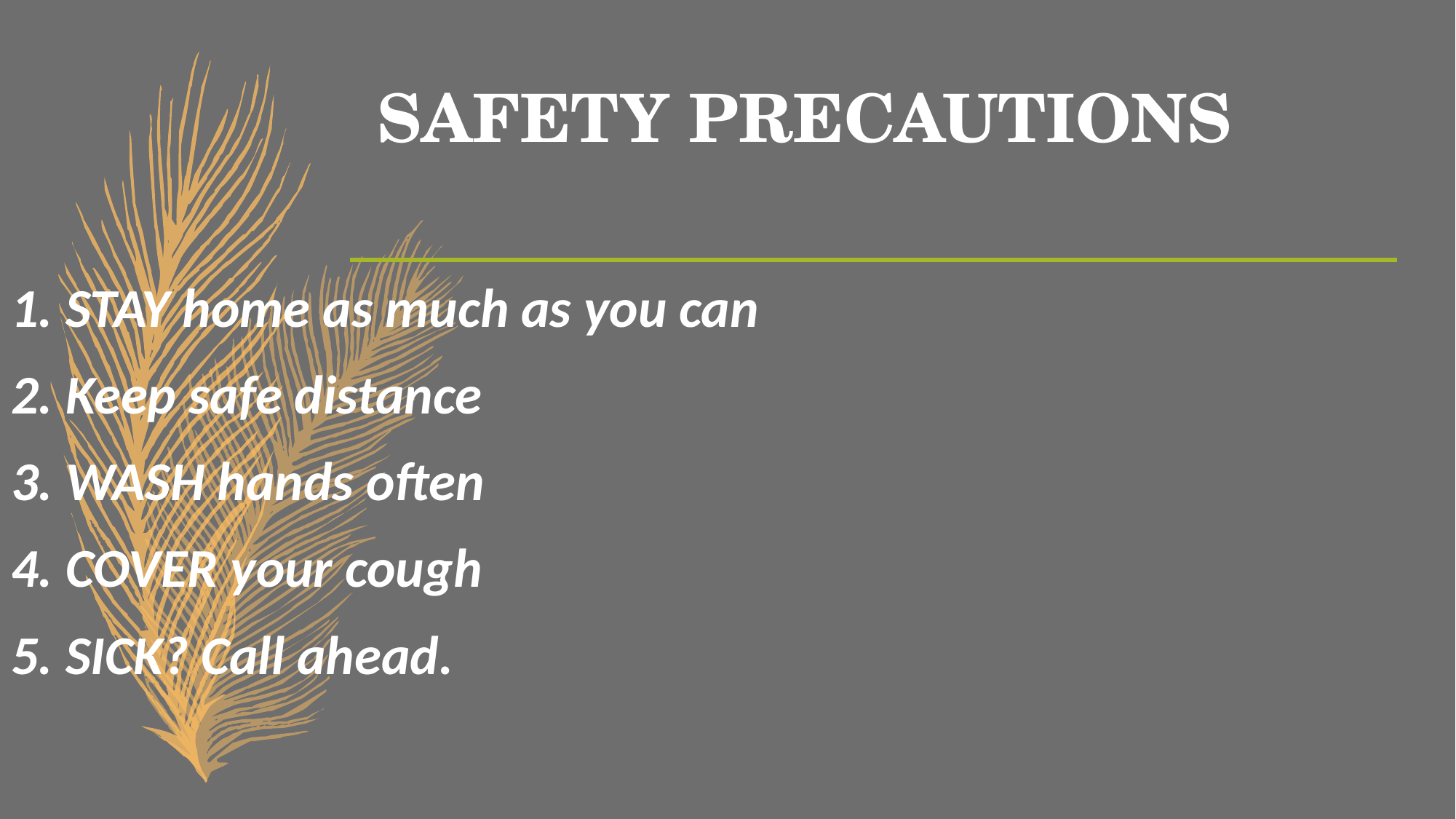

# SAFETY PRECAUTIONS
STAY home as much as you can
Keep safe distance
WASH hands often
COVER your cough
SICK? Call ahead.